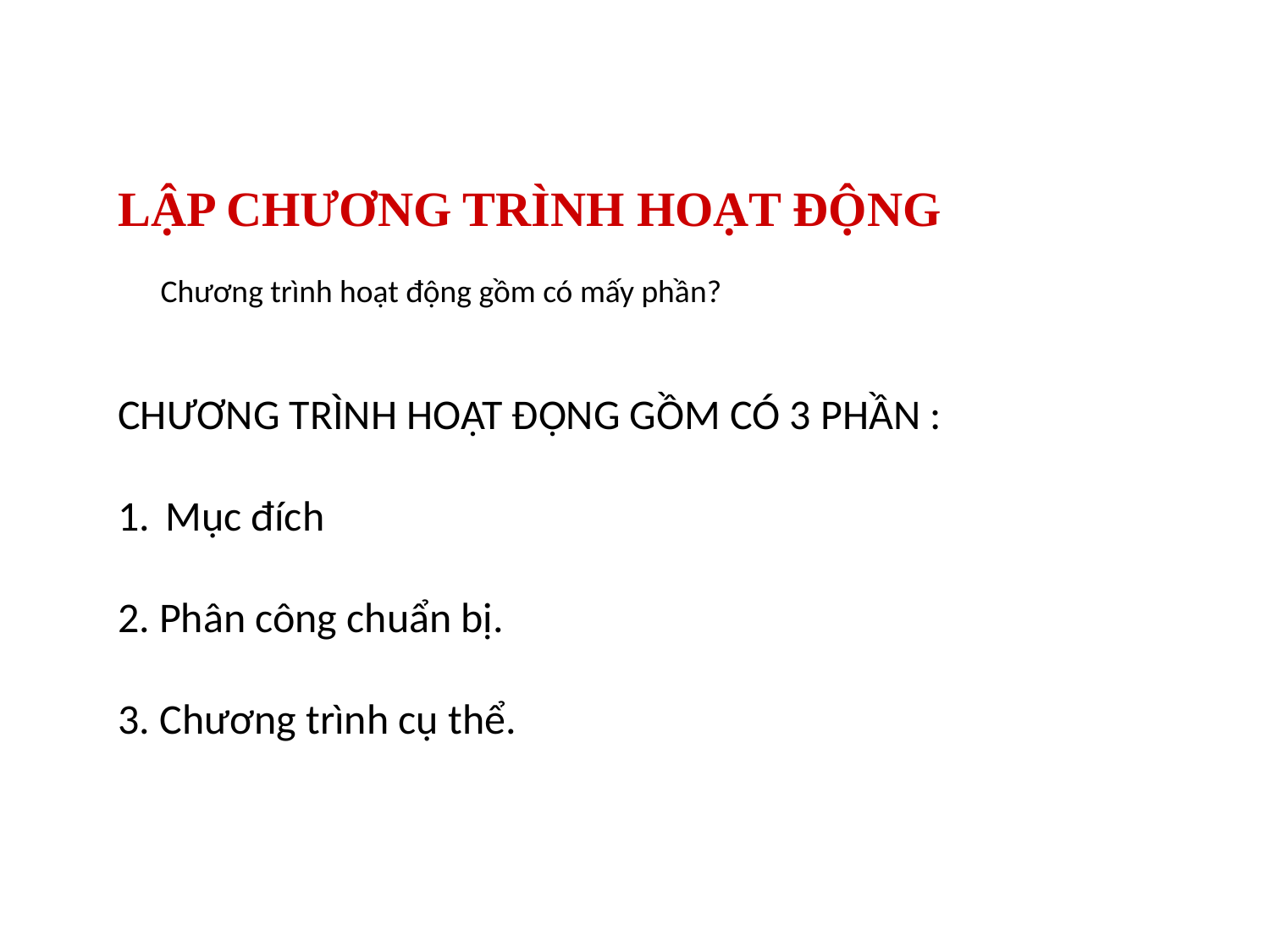

LẬP CHƯƠNG TRÌNH HOẠT ĐỘNG
Chương trình hoạt động gồm có mấy phần?
CHƯƠNG TRÌNH HOẠT ĐỘNG GỒM CÓ 3 PHẦN :

Mục đích

2. Phân công chuẩn bị.

3. Chương trình cụ thể.